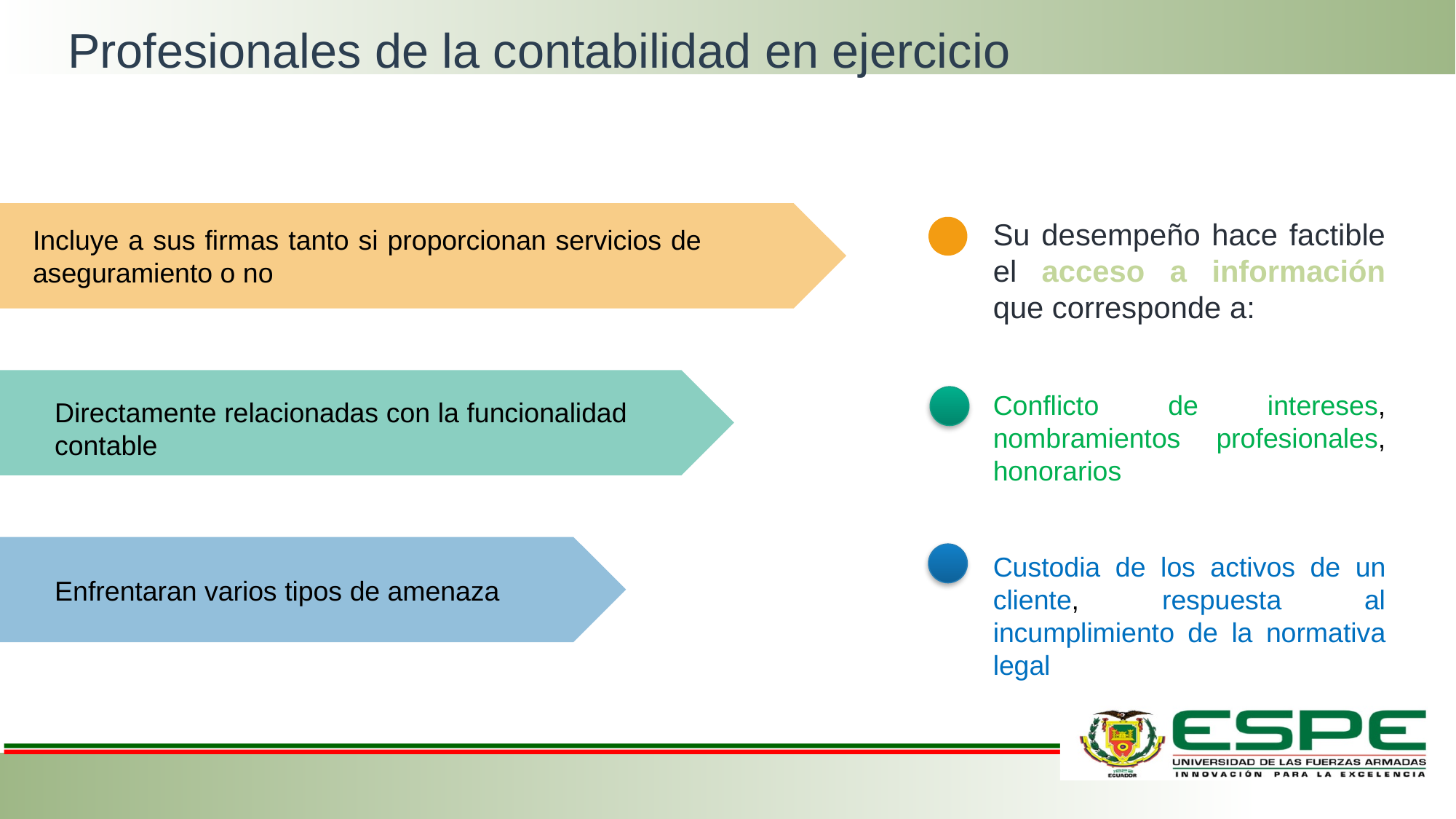

Profesionales de la contabilidad en ejercicio

Su desempeño hace factible el acceso a información que corresponde a:

Incluye a sus firmas tanto si proporcionan servicios de aseguramiento o no

Conflicto de intereses, nombramientos profesionales, honorarios

Directamente relacionadas con la funcionalidad contable

Custodia de los activos de un cliente, respuesta al incumplimiento de la normativa legal
Enfrentaran varios tipos de amenaza